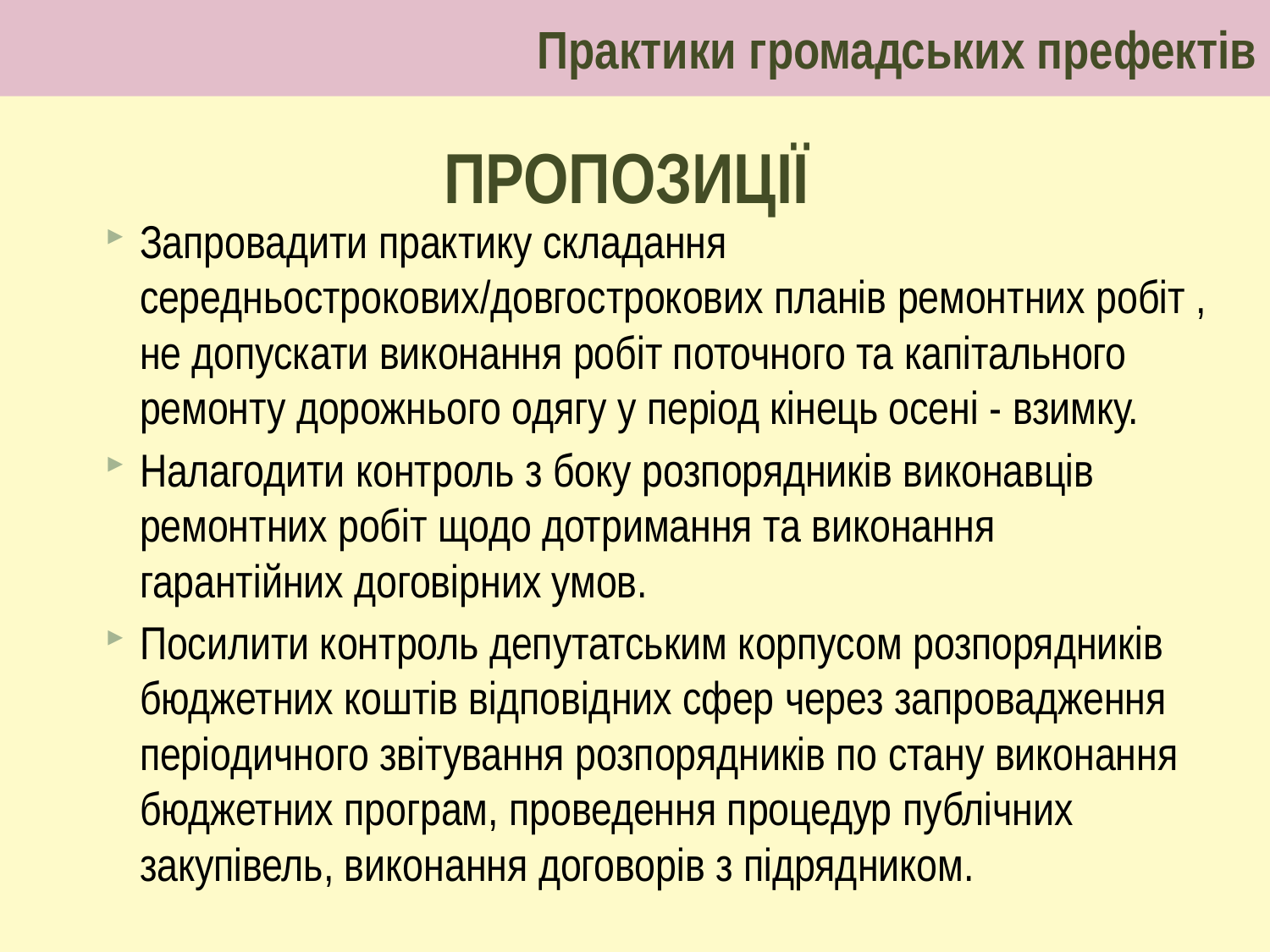

Практики громадських префектів
# ПРОПОЗИЦІЇ
Запровадити практику складання середньострокових/довгострокових планів ремонтних робіт , не допускати виконання робіт поточного та капітального ремонту дорожнього одягу у період кінець осені - взимку.
Налагодити контроль з боку розпорядників виконавців ремонтних робіт щодо дотримання та виконання гарантійних договірних умов.
Посилити контроль депутатським корпусом розпорядників бюджетних коштів відповідних сфер через запровадження періодичного звітування розпорядників по стану виконання бюджетних програм, проведення процедур публічних закупівель, виконання договорів з підрядником.